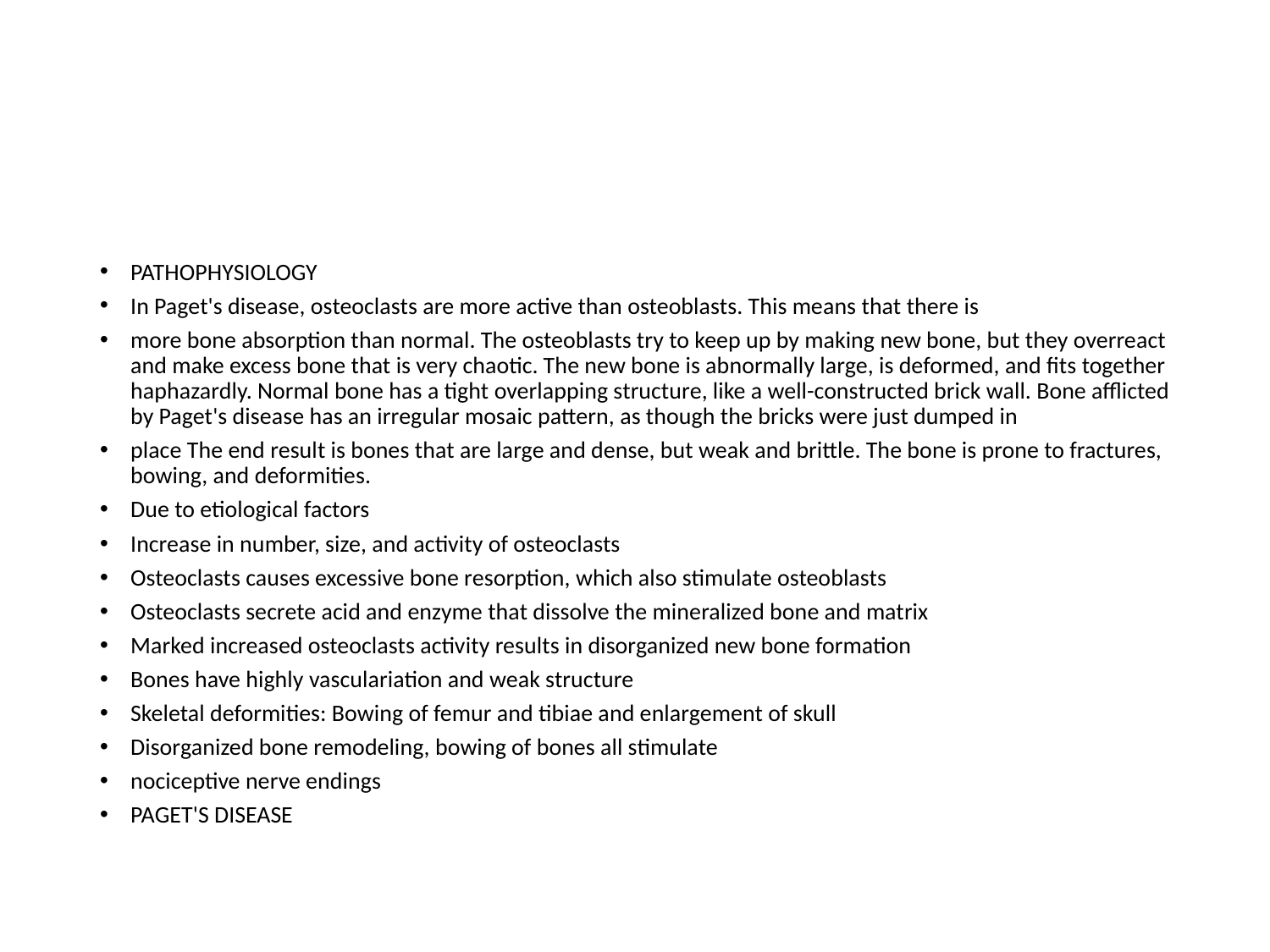

PATHOPHYSIOLOGY
In Paget's disease, osteoclasts are more active than osteoblasts. This means that there is
more bone absorption than normal. The osteoblasts try to keep up by making new bone, but they overreact and make excess bone that is very chaotic. The new bone is abnormally large, is deformed, and fits together haphazardly. Normal bone has a tight overlapping structure, like a well-constructed brick wall. Bone afflicted by Paget's disease has an irregular mosaic pattern, as though the bricks were just dumped in
place The end result is bones that are large and dense, but weak and brittle. The bone is prone to fractures, bowing, and deformities.
Due to etiological factors
Increase in number, size, and activity of osteoclasts
Osteoclasts causes excessive bone resorption, which also stimulate osteoblasts
Osteoclasts secrete acid and enzyme that dissolve the mineralized bone and matrix
Marked increased osteoclasts activity results in disorganized new bone formation
Bones have highly vasculariation and weak structure
Skeletal deformities: Bowing of femur and tibiae and enlargement of skull
Disorganized bone remodeling, bowing of bones all stimulate
nociceptive nerve endings
PAGET'S DISEASE